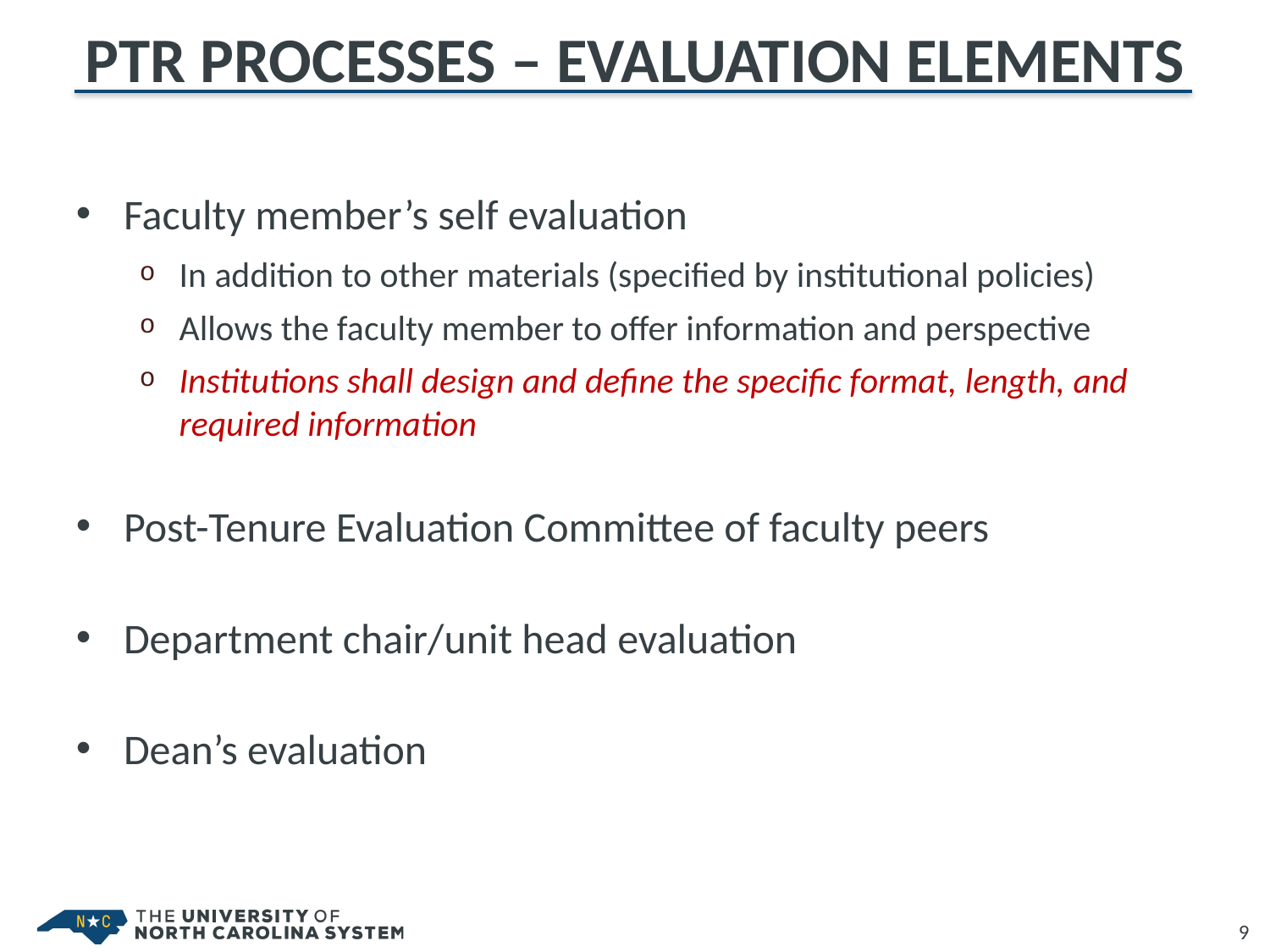

# PTR Processes – Evaluation Elements
Faculty member’s self evaluation
In addition to other materials (specified by institutional policies)
Allows the faculty member to offer information and perspective
Institutions shall design and define the specific format, length, and required information

Post-Tenure Evaluation Committee of faculty peers

Department chair/unit head evaluation

Dean’s evaluation
9